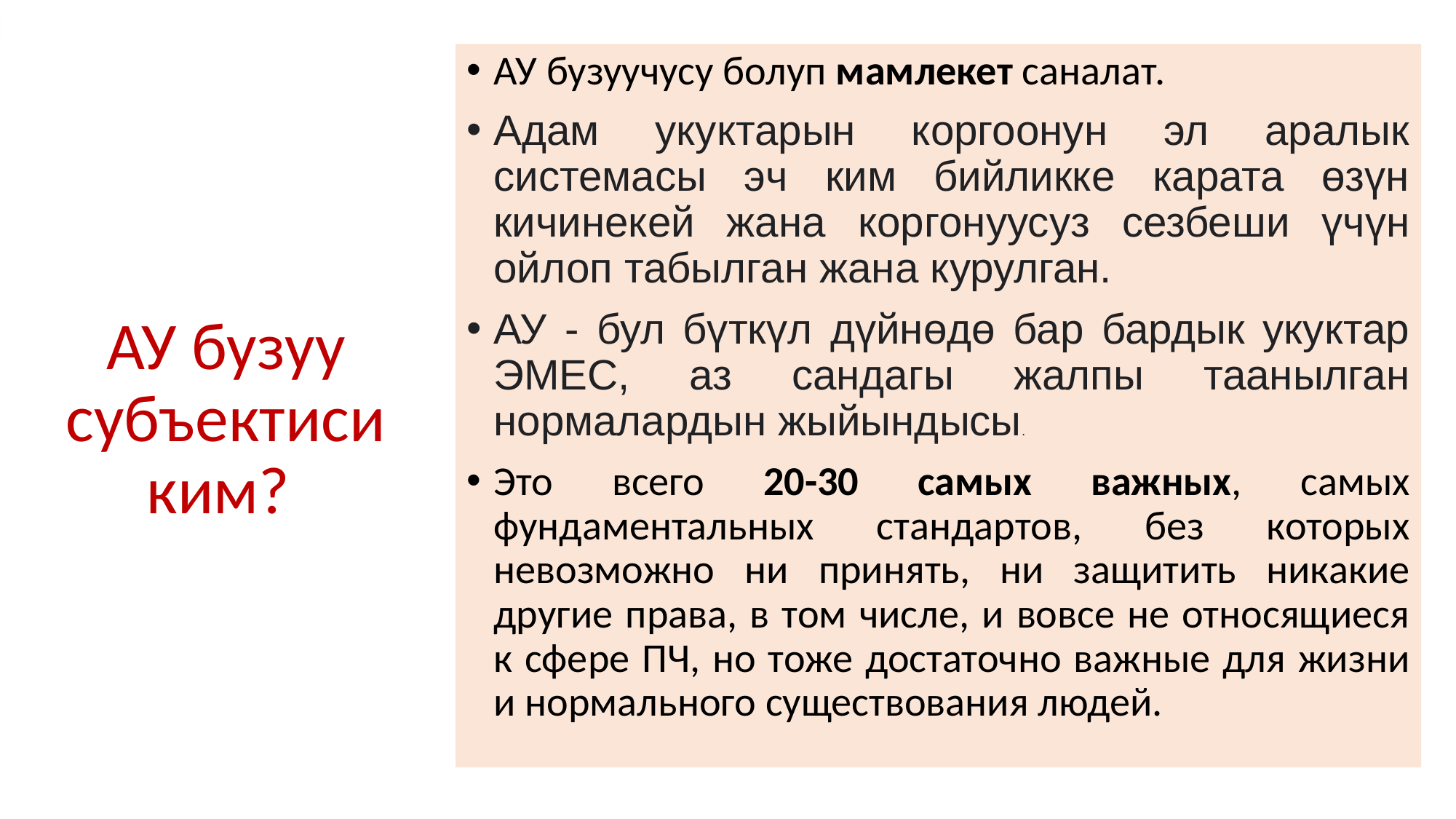

АУ бузуучусу болуп мамлекет саналат.
Адам укуктарын коргоонун эл аралык системасы эч ким бийликке карата өзүн кичинекей жана коргонуусуз сезбеши үчүн ойлоп табылган жана курулган.
АУ - бул бүткүл дүйнөдө бар бардык укуктар ЭМЕС, аз сандагы жалпы таанылган нормалардын жыйындысы.
Это всего 20-30 самых важных, самых фундаментальных стандартов, без которых невозможно ни принять, ни защитить никакие другие права, в том числе, и вовсе не относящиеся к сфере ПЧ, но тоже достаточно важные для жизни и нормального существования людей.

# АУ бузуу субъектиси ким?